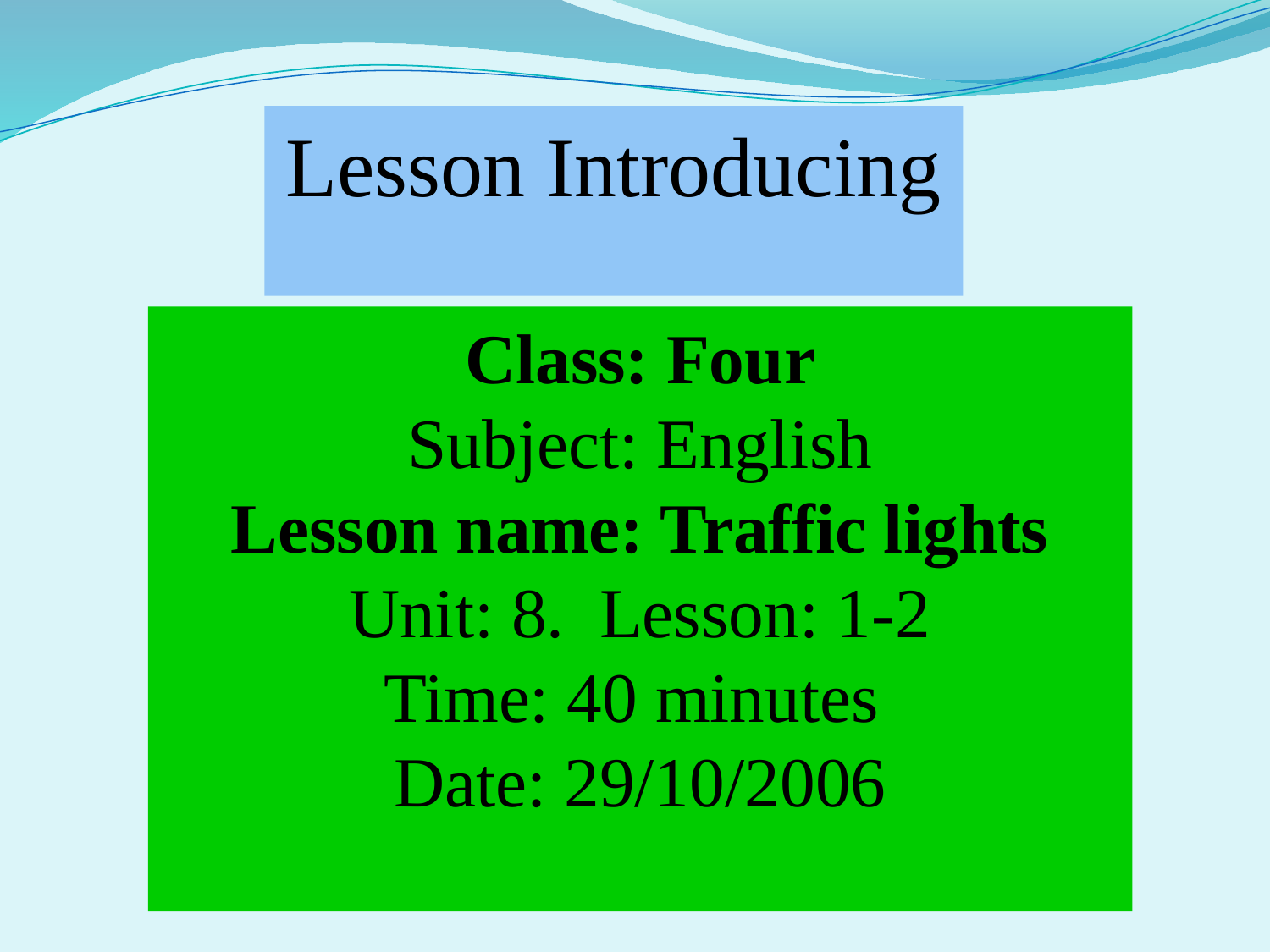

Lesson Introducing

Class: Four
Subject: English
Lesson name: Traffic lights
Unit: 8.  Lesson: 1-2
Time: 40 minutes
Date: 29/10/2006